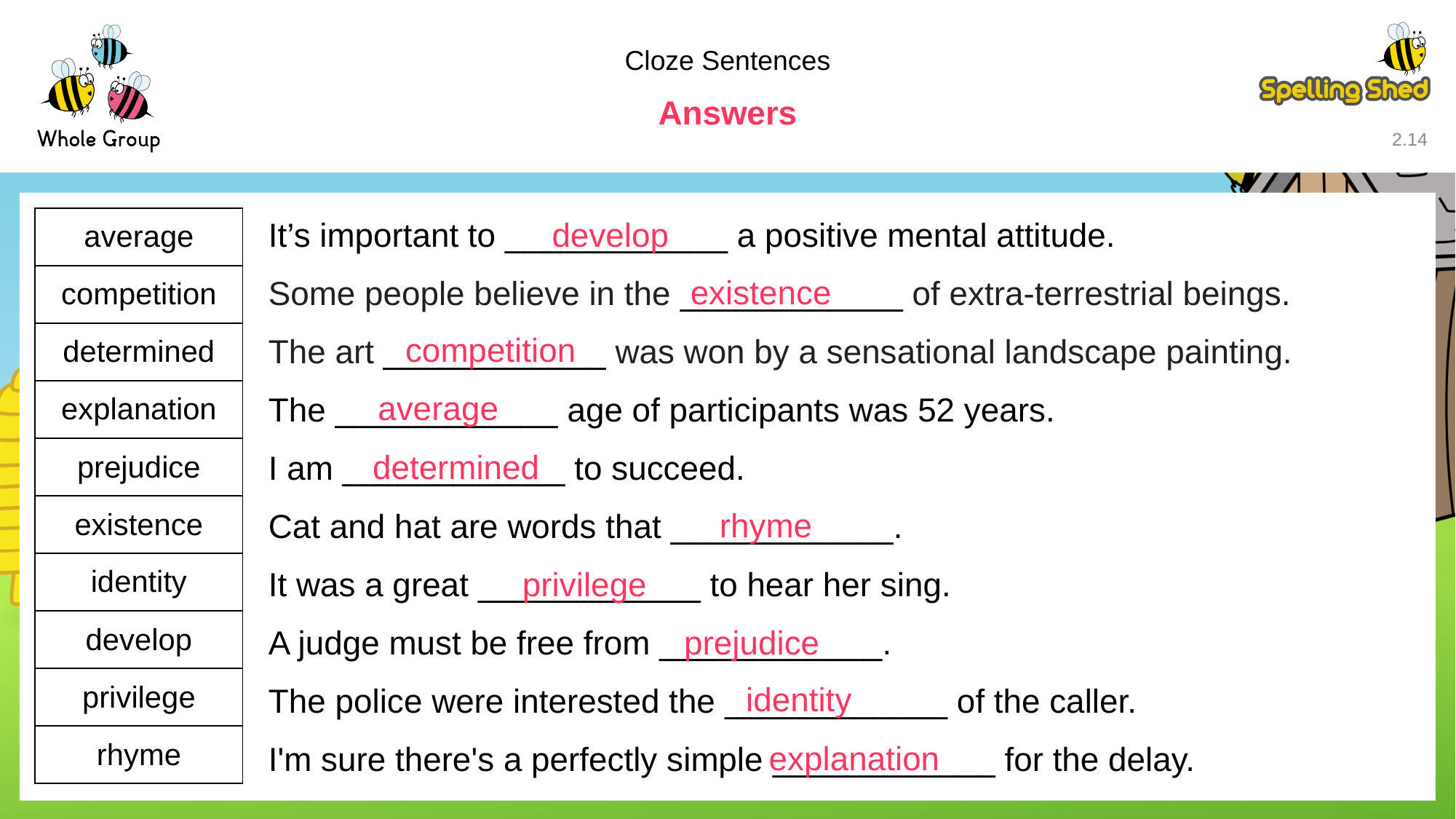

Cloze Sentences
Answers
2.14
| average |
| --- |
| competition |
| determined |
| explanation |
| prejudice |
| existence |
| identity |
| develop |
| privilege |
| rhyme |
develop
It’s important to ____________ a positive mental attitude.
Some people believe in the ____________ of extra-terrestrial beings.
The art ____________ was won by a sensational landscape painting.
The ____________ age of participants was 52 years.
I am ____________ to succeed.
Cat and hat are words that ____________.
It was a great ____________ to hear her sing.
A judge must be free from ____________.
The police were interested the ____________ of the caller.
I'm sure there's a perfectly simple ____________ for the delay.
existence
competition
average
determined
rhyme
privilege
prejudice
identity
explanation